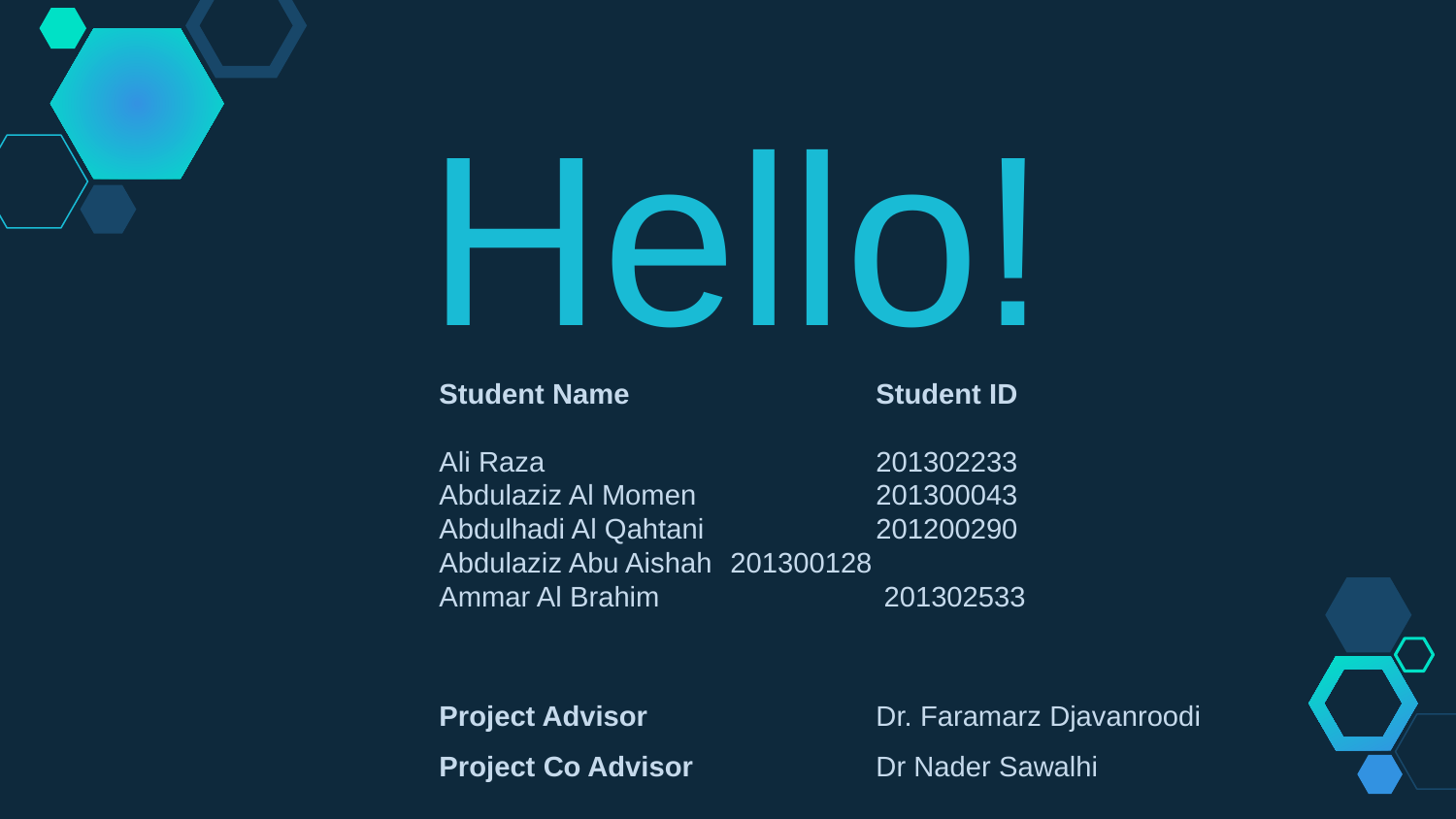

Hello!
Student Name		Student ID

Ali Raza			201302233
Abdulaziz Al Momen		201300043
Abdulhadi Al Qahtani		201200290
Abdulaziz Abu Aishah	201300128
Ammar Al Brahim                            201302533

Project Advisor		Dr. Faramarz Djavanroodi
Project Co Advisor		Dr Nader Sawalhi